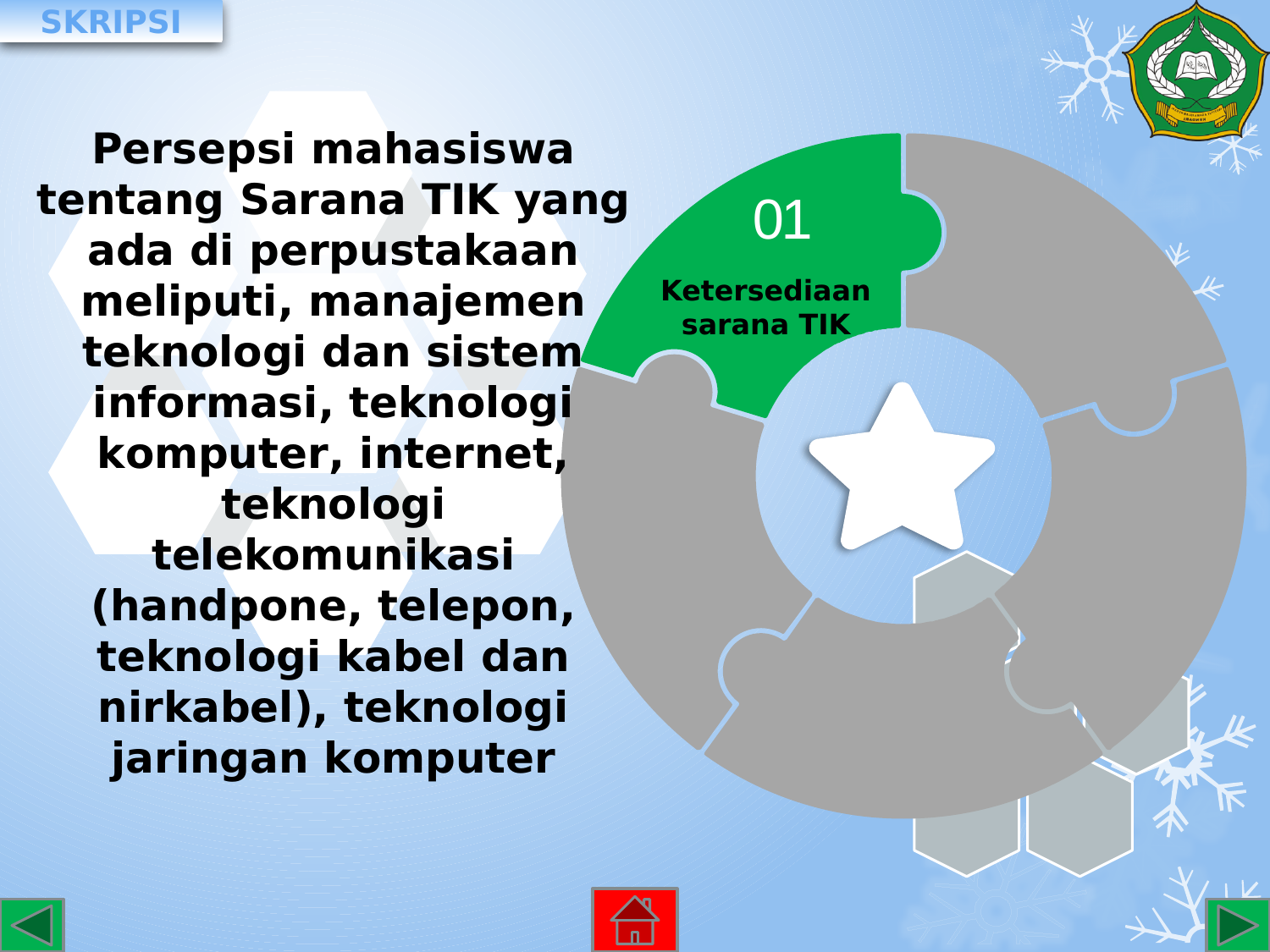

Persepsi mahasiswa tentang Sarana TIK yang ada di perpustakaan meliputi, manajemen teknologi dan sistem informasi, teknologi komputer, internet, teknologi telekomunikasi (handpone, telepon, teknologi kabel dan nirkabel), teknologi jaringan komputer

01
Ketersediaan sarana TIK